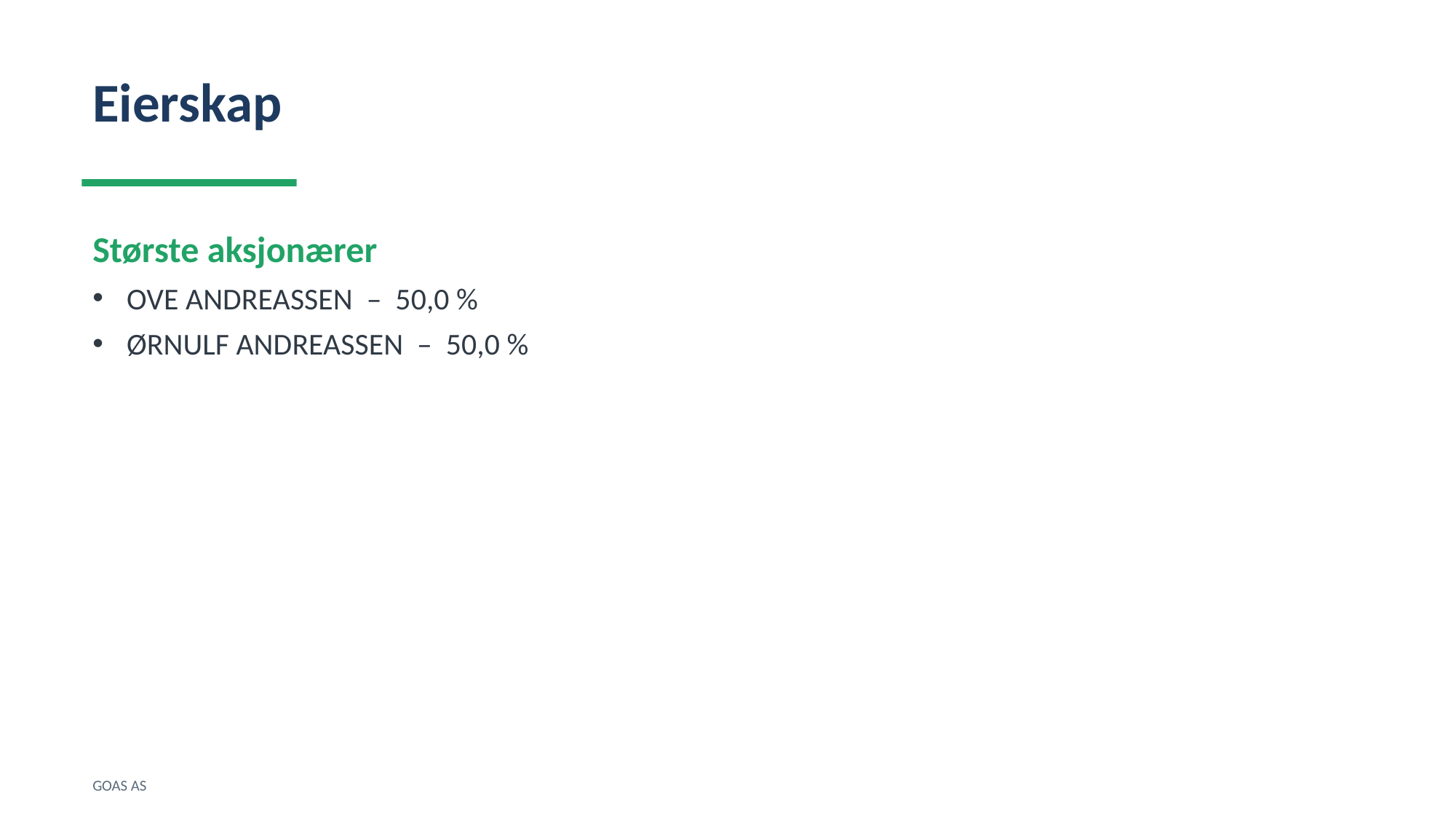

Eierskap

Største aksjonærer
OVE ANDREASSEN  –  50,0 %
ØRNULF ANDREASSEN  –  50,0 %
GOAS AS